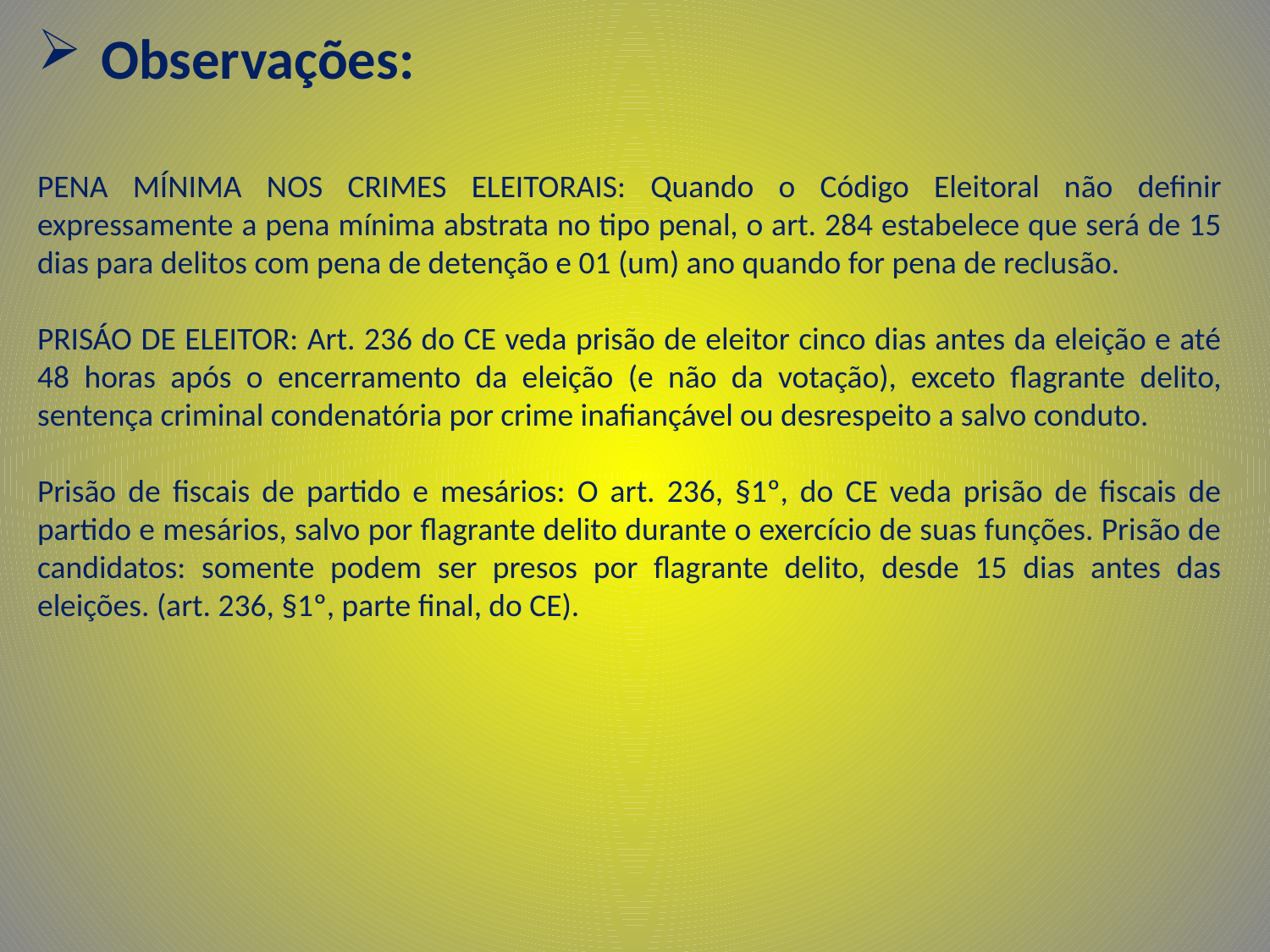

Observações:

PENA MÍNIMA NOS CRIMES ELEITORAIS: Quando o Código Eleitoral não definir expressamente a pena mínima abstrata no tipo penal, o art. 284 estabelece que será de 15 dias para delitos com pena de detenção e 01 (um) ano quando for pena de reclusão.

PRISÁO DE ELEITOR: Art. 236 do CE veda prisão de eleitor cinco dias antes da eleição e até 48 horas após o encerramento da eleição (e não da votação), exceto flagrante delito, sentença criminal condenatória por crime inafiançável ou desrespeito a salvo conduto.

Prisão de fiscais de partido e mesários: O art. 236, §1º, do CE veda prisão de fiscais de partido e mesários, salvo por flagrante delito durante o exercício de suas funções. Prisão de candidatos: somente podem ser presos por flagrante delito, desde 15 dias antes das eleições. (art. 236, §1º, parte final, do CE).